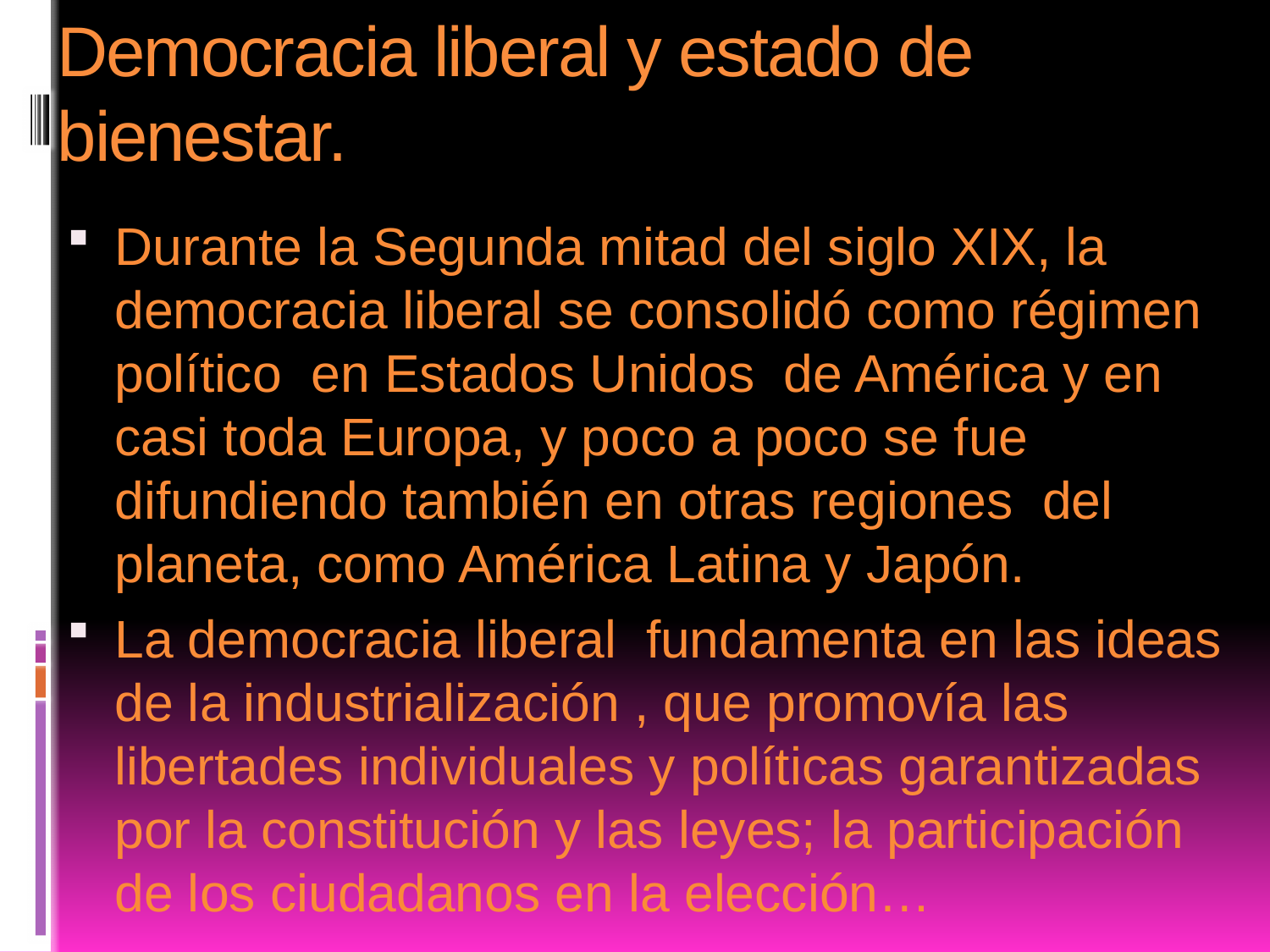

# Democracia liberal y estado de bienestar.
Durante la Segunda mitad del siglo XIX, la democracia liberal se consolidó como régimen político  en Estados Unidos  de América y en casi toda Europa, y poco a poco se fue difundiendo también en otras regiones  del planeta, como América Latina y Japón.
La democracia liberal  fundamenta en las ideas de la industrialización , que promovía las libertades individuales y políticas garantizadas por la constitución y las leyes; la participación de los ciudadanos en la elección…